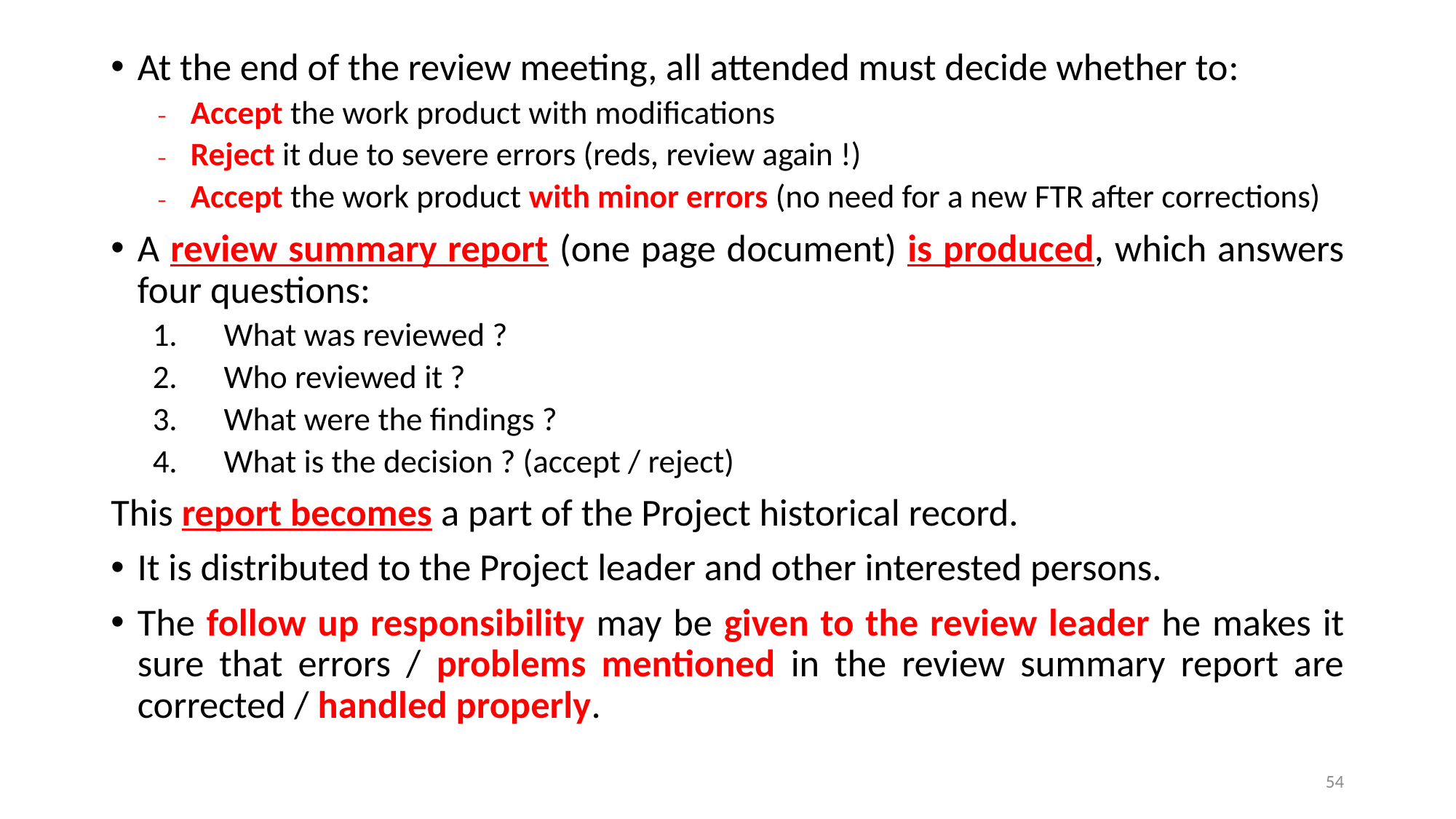

At the end of the review meeting, all attended must decide whether to:
Accept the work product with modifications
Reject it due to severe errors (reds, review again !)
Accept the work product with minor errors (no need for a new FTR after corrections)
A review summary report (one page document) is produced, which answers four questions:
What was reviewed ?
Who reviewed it ?
What were the findings ?
What is the decision ? (accept / reject)
This report becomes a part of the Project historical record.
It is distributed to the Project leader and other interested persons.
The follow up responsibility may be given to the review leader he makes it sure that errors / problems mentioned in the review summary report are corrected / handled properly.

54